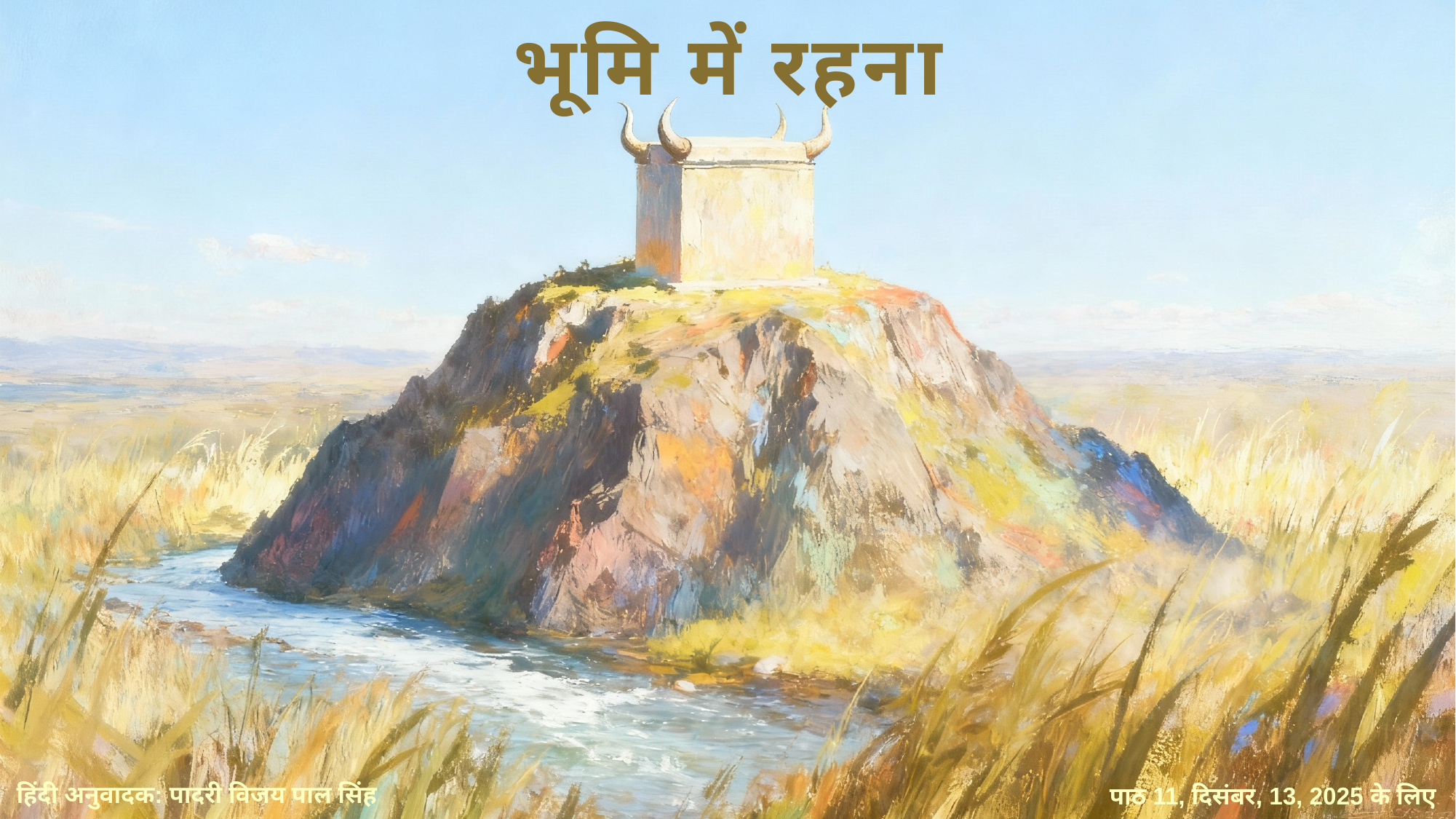

भूमि में रहना
हिंदी अनुवादक: पादरी विजय पाल सिंह
पाठ 11, दिसंबर, 13, 2025 के लिए